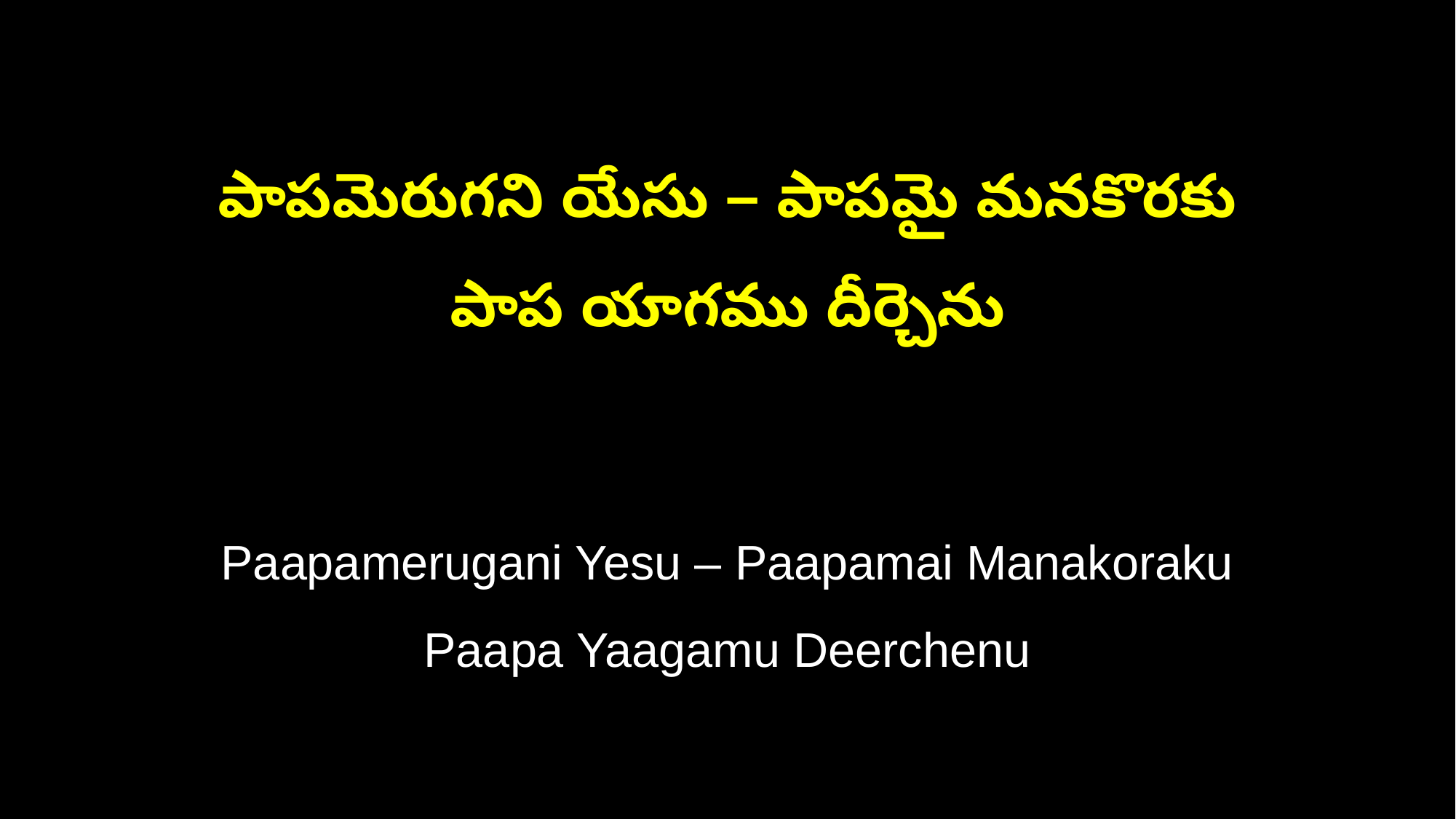

పాపమెరుగని యేసు – పాపమై మనకొరకు
పాప యాగము దీర్చెను
Paapamerugani Yesu – Paapamai Manakoraku
Paapa Yaagamu Deerchenu